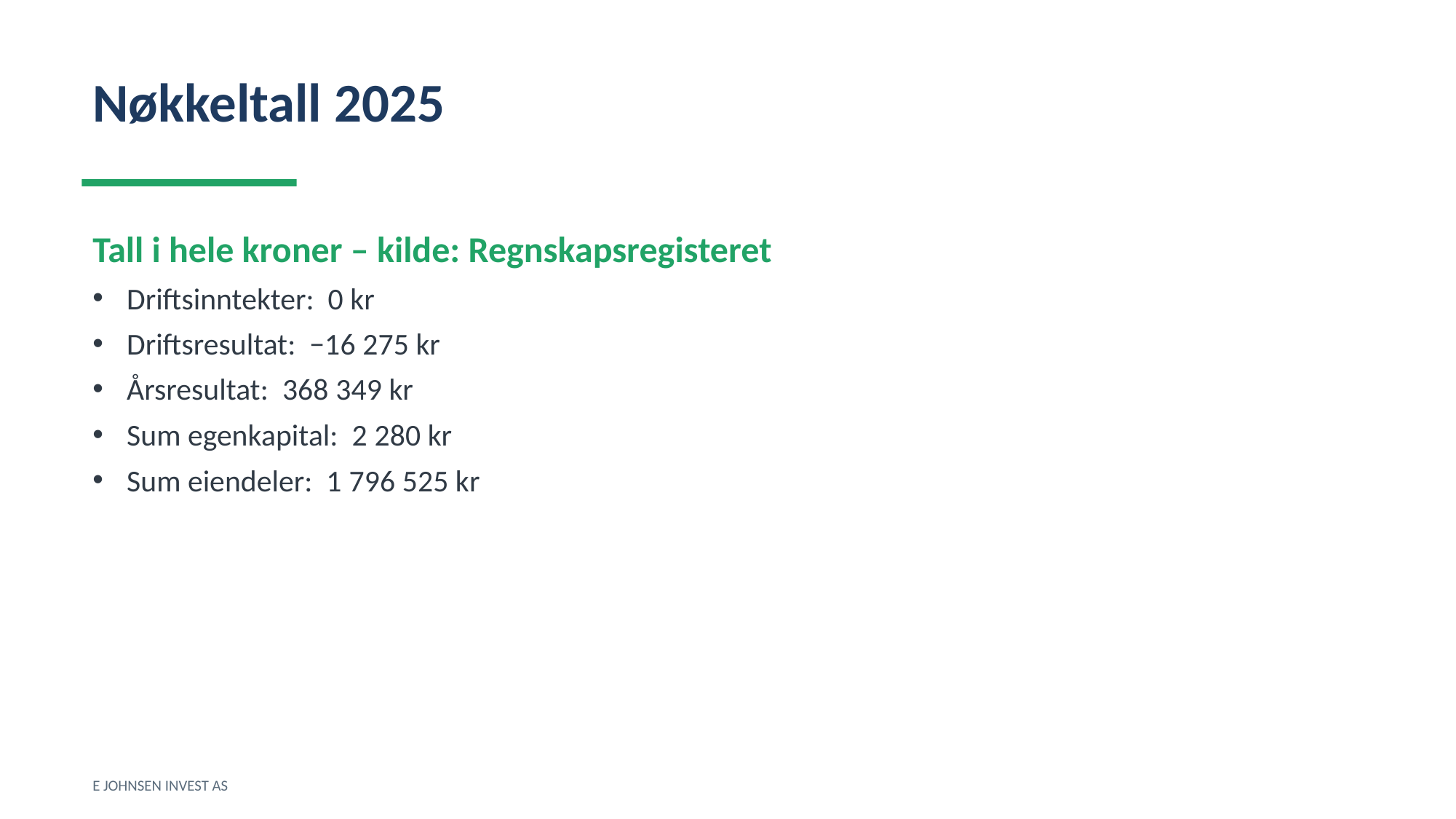

Nøkkeltall 2025

Tall i hele kroner – kilde: Regnskapsregisteret
Driftsinntekter:  0 kr
Driftsresultat:  −16 275 kr
Årsresultat:  368 349 kr
Sum egenkapital:  2 280 kr
Sum eiendeler:  1 796 525 kr
E JOHNSEN INVEST AS